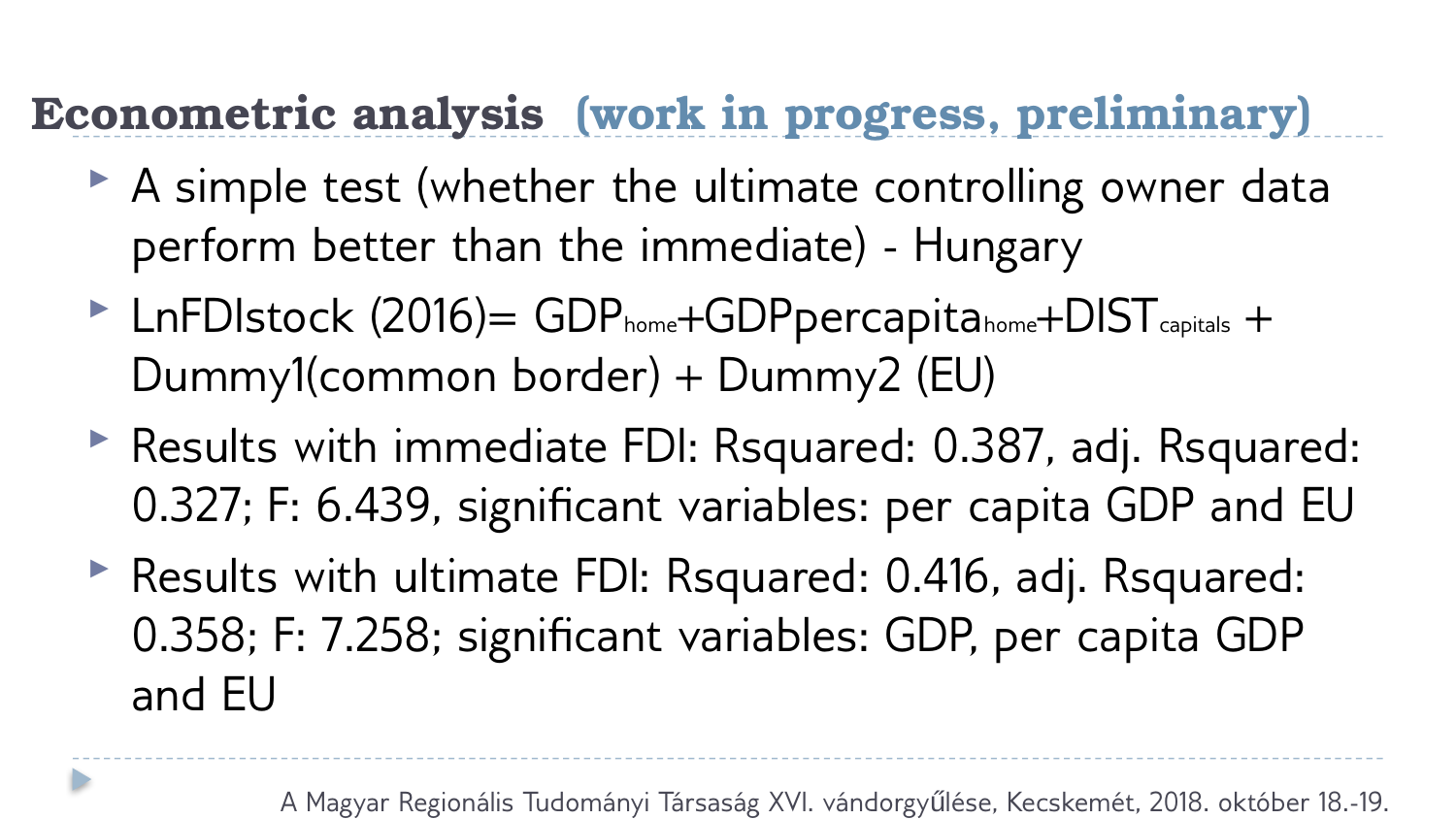

# Econometric analysis  (work in progress, preliminary)
A simple test (whether the ultimate controlling owner data perform better than the immediate) - Hungary
LnFDIstock (2016)= GDPhome+GDPpercapitahome+DISTcapitals + Dummy1(common border) + Dummy2 (EU)
Results with immediate FDI: Rsquared: 0.387, adj. Rsquared: 0.327; F: 6.439, significant variables: per capita GDP and EU
Results with ultimate FDI: Rsquared: 0.416, adj. Rsquared: 0.358; F: 7.258; significant variables: GDP, per capita GDP and EU

A Magyar Regionális Tudományi Társaság XVI. vándorgyűlése, Kecskemét, 2018. október 18.-19.